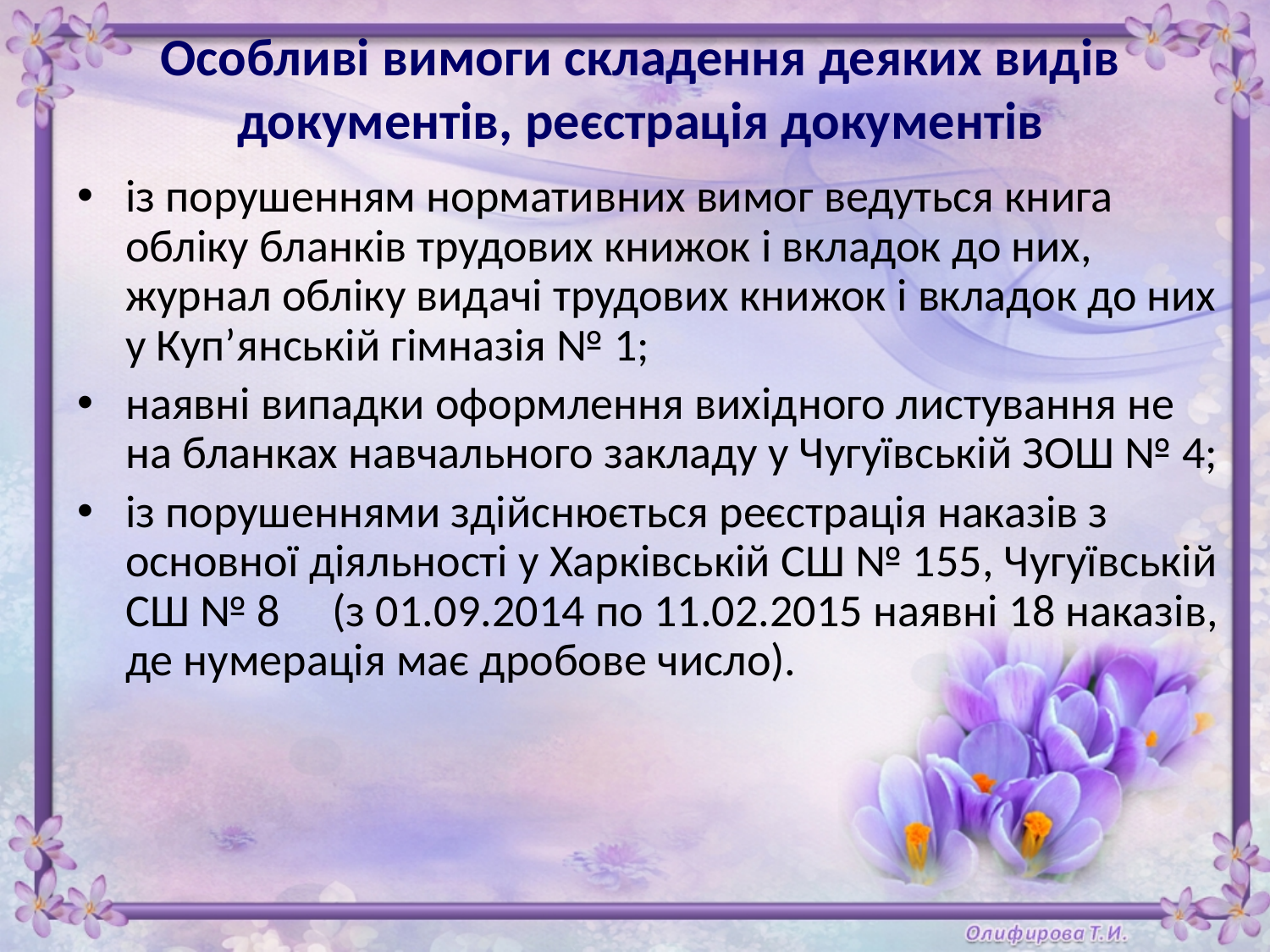

Особливі вимоги складення деяких видів документів, реєстрація документів
із порушенням нормативних вимог ведуться книга обліку бланків трудових книжок і вкладок до них, журнал обліку видачі трудових книжок і вкладок до них у Куп’янській гімназія № 1;
наявні випадки оформлення вихідного листування не на бланках навчального закладу у Чугуївській ЗОШ № 4;
із порушеннями здійснюється реєстрація наказів з основної діяльності у Харківській СШ № 155, Чугуївській СШ № 8     (з 01.09.2014 по 11.02.2015 наявні 18 наказів, де нумерація має дробове число).